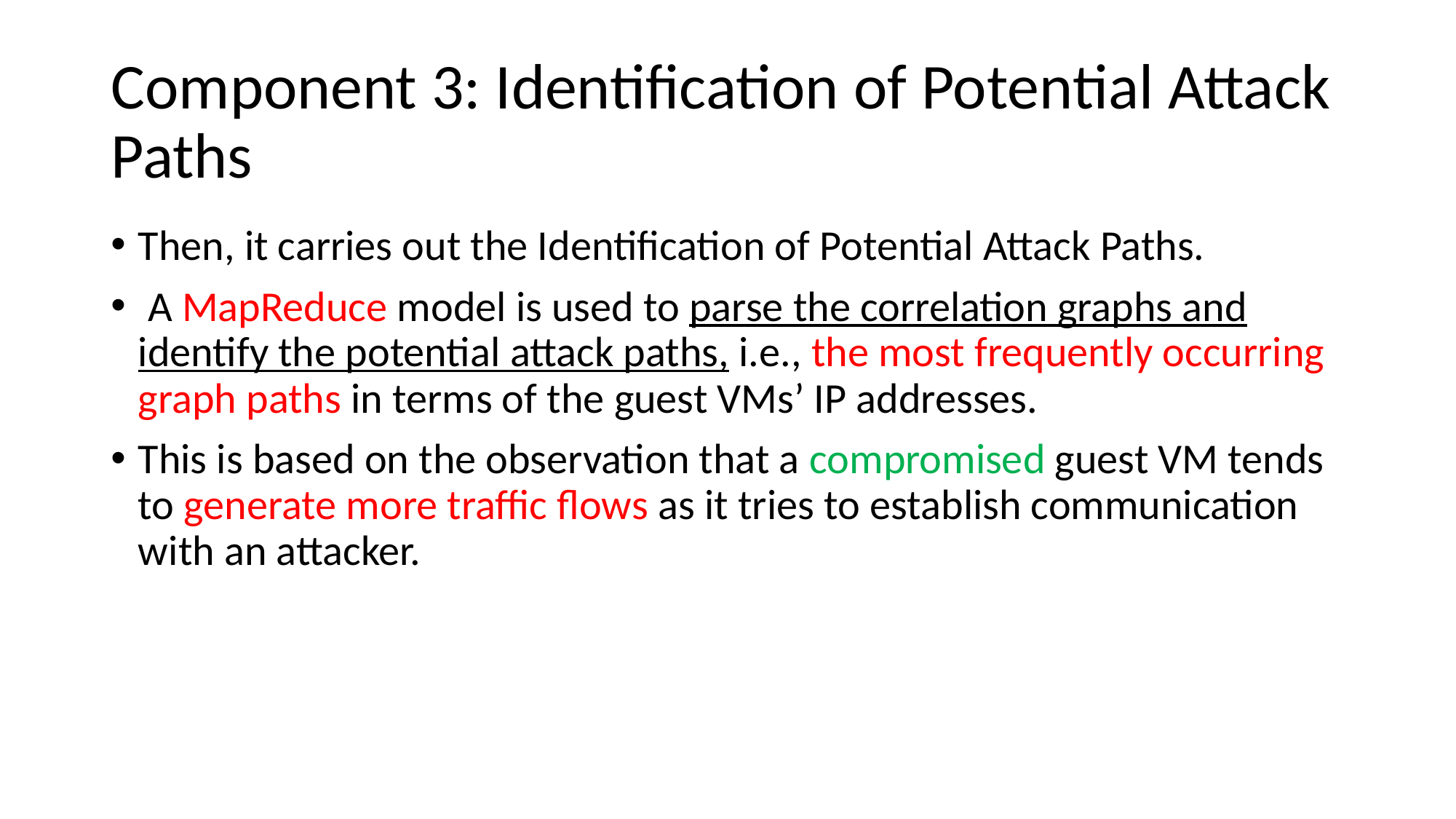

# Component 3: Identification of Potential Attack Paths
Then, it carries out the Identification of Potential Attack Paths.
 A MapReduce model is used to parse the correlation graphs and identify the potential attack paths, i.e., the most frequently occurring graph paths in terms of the guest VMs’ IP addresses.
This is based on the observation that a compromised guest VM tends to generate more traffic flows as it tries to establish communication with an attacker.